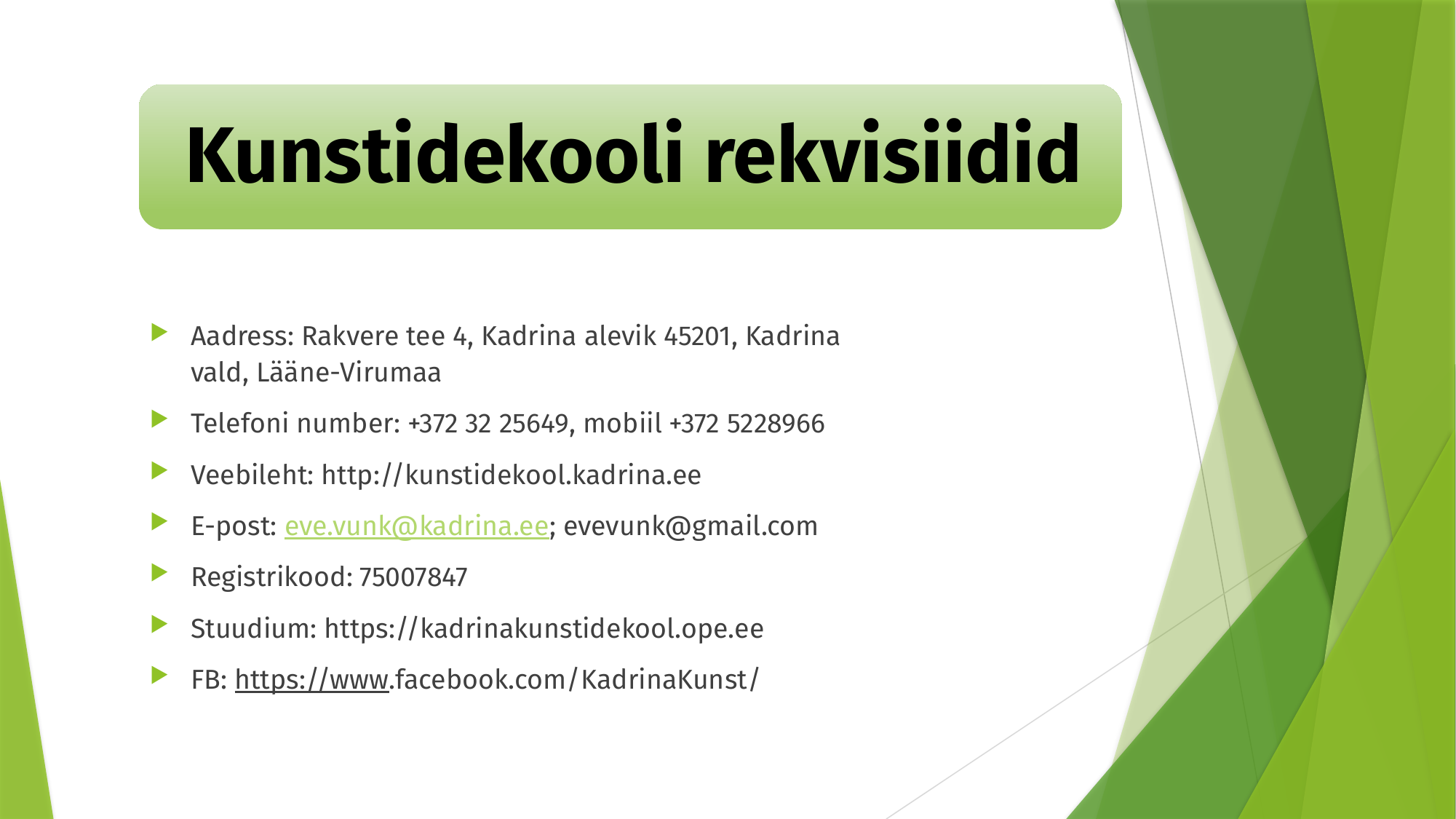

Kunstidekooli rekvisiidid
Aadress: Rakvere tee 4, Kadrina alevik 45201, Kadrina vald, Lääne-Virumaa
Telefoni number: +372 32 25649, mobiil +372 5228966
Veebileht: http://kunstidekool.kadrina.ee
E-post: eve.vunk@kadrina.ee; evevunk@gmail.com
Registrikood: 75007847
Stuudium: https://kadrinakunstidekool.ope.ee
FB: https://www.facebook.com/KadrinaKunst/